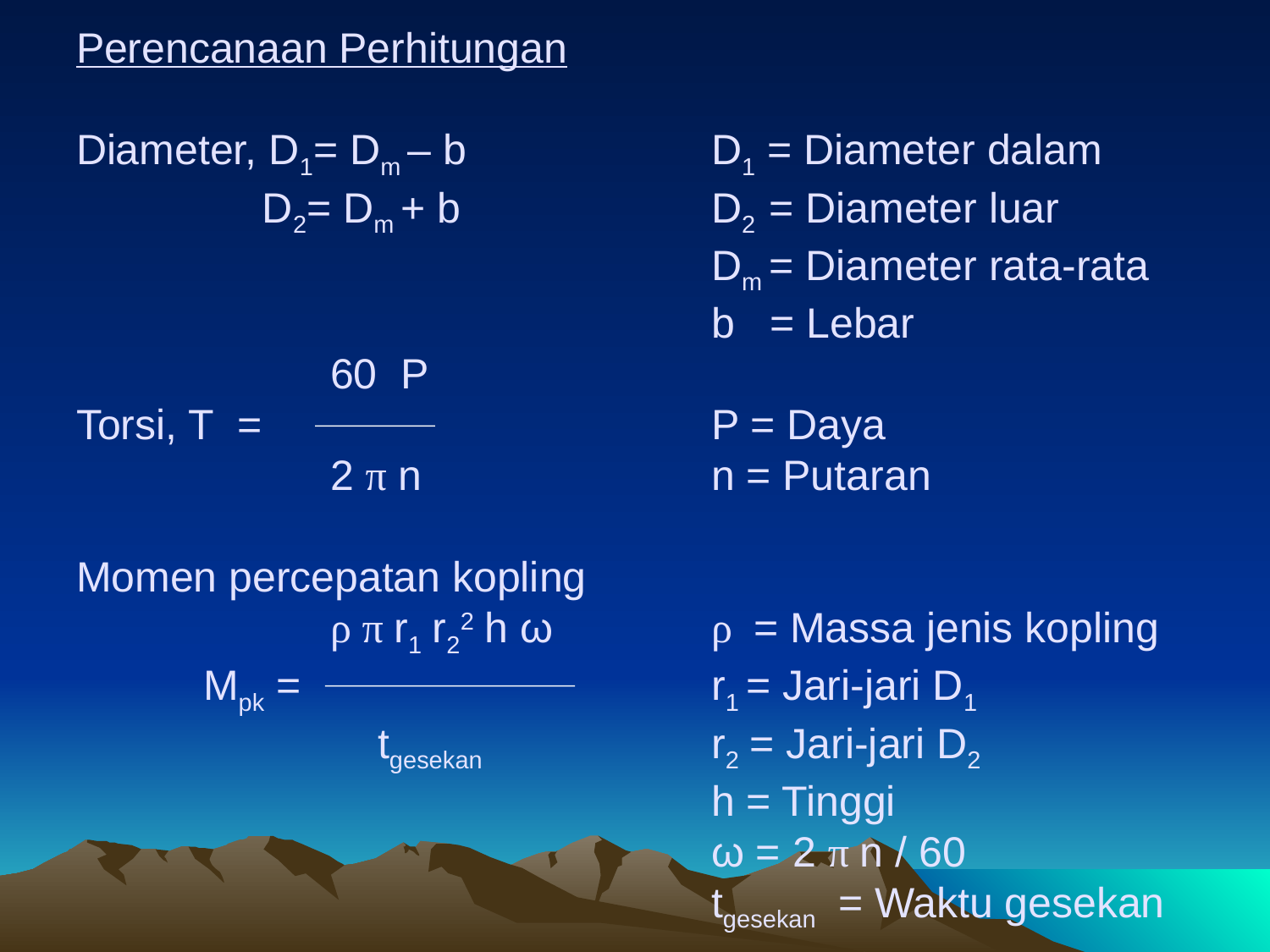

# Perencanaan Perhitungan Diameter, D1= Dm – b 		D1 = Diameter dalam D2= Dm + b 		D2  = Diameter luar 					       	Dm = Diameter rata-rata b   = Lebar 60  P Torsi, T  = 				P = Daya 2 π n			n = Putaran Momen percepatan kopling ρ π r1 r22 h ω 		ρ  = Massa jenis kopling Mpk = 				r1 = Jari-jari D1 tgesekan 		r2 = Jari-jari D2 h = Tinggi ω = 2 π n / 60 tgesekan	= Waktu gesekan